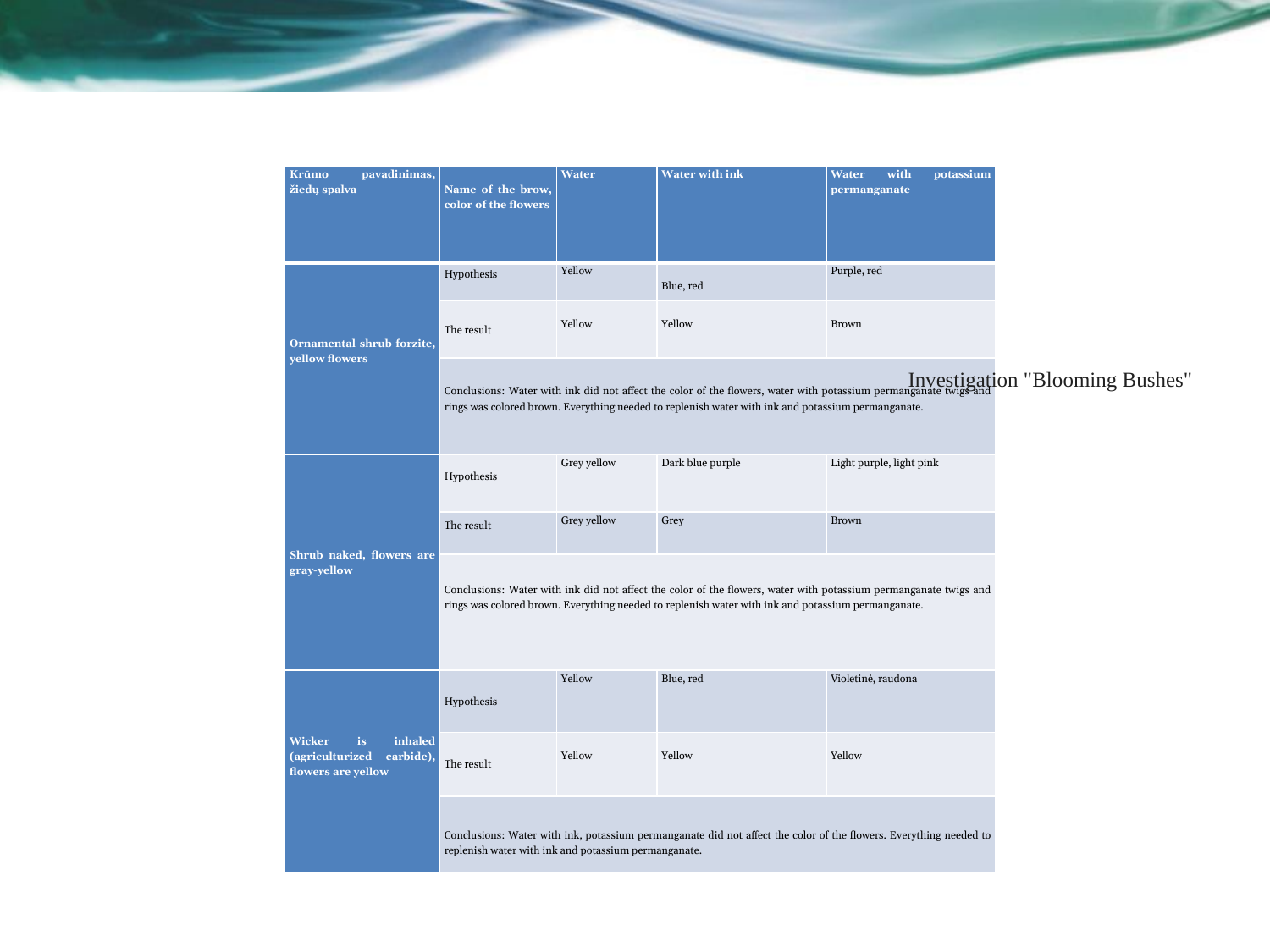

| Krūmo pavadinimas, žiedų spalva | Name of the brow, color of the flowers | Water | Water with ink | Water with potassium permanganate |
| --- | --- | --- | --- | --- |
| Ornamental shrub forzite, yellow flowers | Hypothesis | Yellow | Blue, red | Purple, red |
|  | The result | Yellow | Yellow | Brown |
|  | Conclusions: Water with ink did not affect the color of the flowers, water with potassium permanganate twigs and rings was colored brown. Everything needed to replenish water with ink and potassium permanganate. |  |  |  |
| Shrub naked, flowers are gray-yellow | Hypothesis | Grey yellow | Dark blue purple | Light purple, light pink |
|  | The result | Grey yellow | Grey | Brown |
|  | Conclusions: Water with ink did not affect the color of the flowers, water with potassium permanganate twigs and rings was colored brown. Everything needed to replenish water with ink and potassium permanganate. |  |  |  |
| Wicker is inhaled (agriculturized carbide), flowers are yellow | Hypothesis | Yellow | Blue, red | Violetinė, raudona |
|  | The result | Yellow | Yellow | Yellow |
|  | Conclusions: Water with ink, potassium permanganate did not affect the color of the flowers. Everything needed to replenish water with ink and potassium permanganate. |  |  |  |
Investigation "Blooming Bushes"